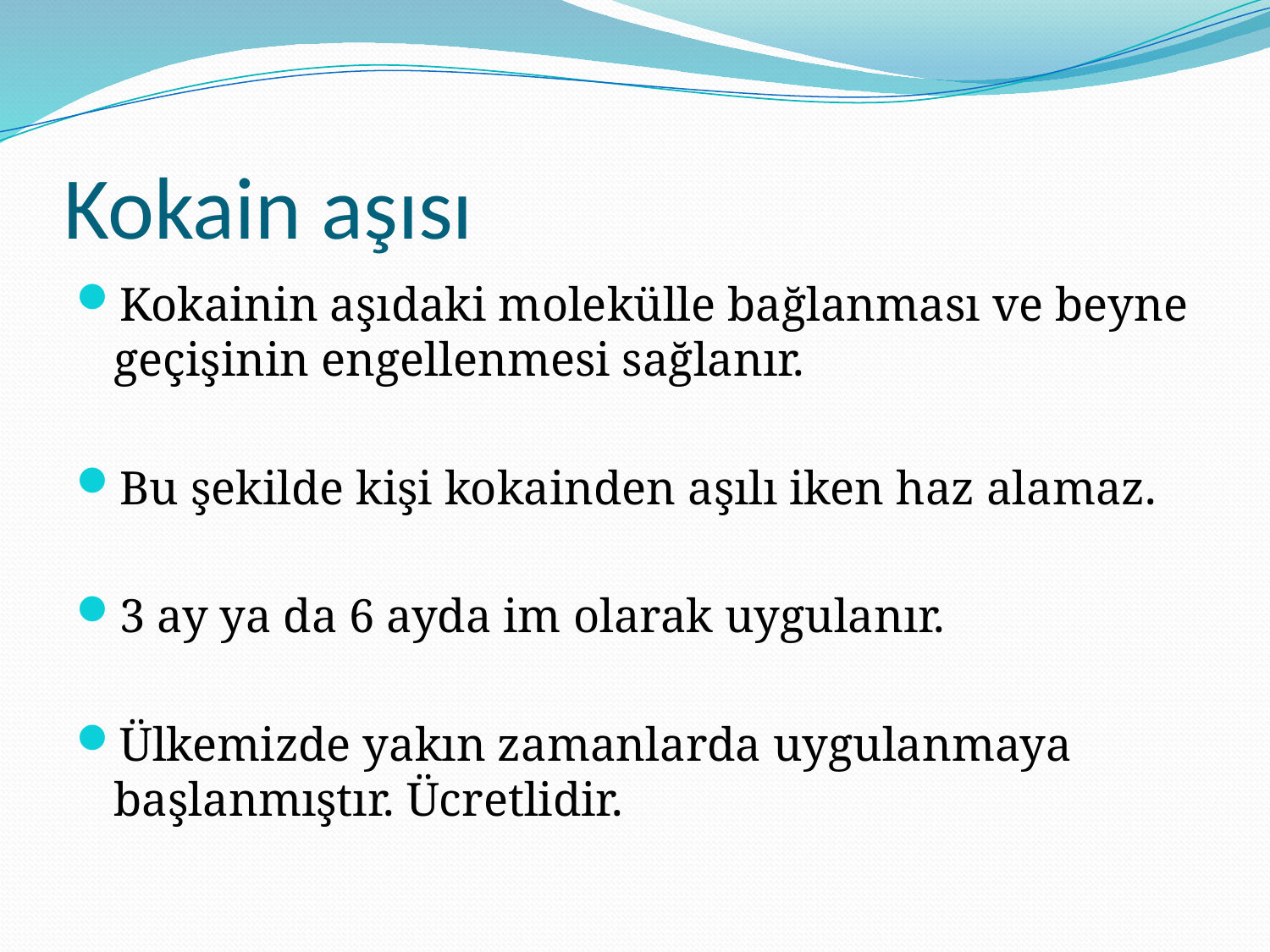

# Kokain aşısı
Kokainin aşıdaki molekülle bağlanması ve beyne geçişinin engellenmesi sağlanır.

Bu şekilde kişi kokainden aşılı iken haz alamaz.

3 ay ya da 6 ayda im olarak uygulanır.

Ülkemizde yakın zamanlarda uygulanmaya başlanmıştır. Ücretlidir.